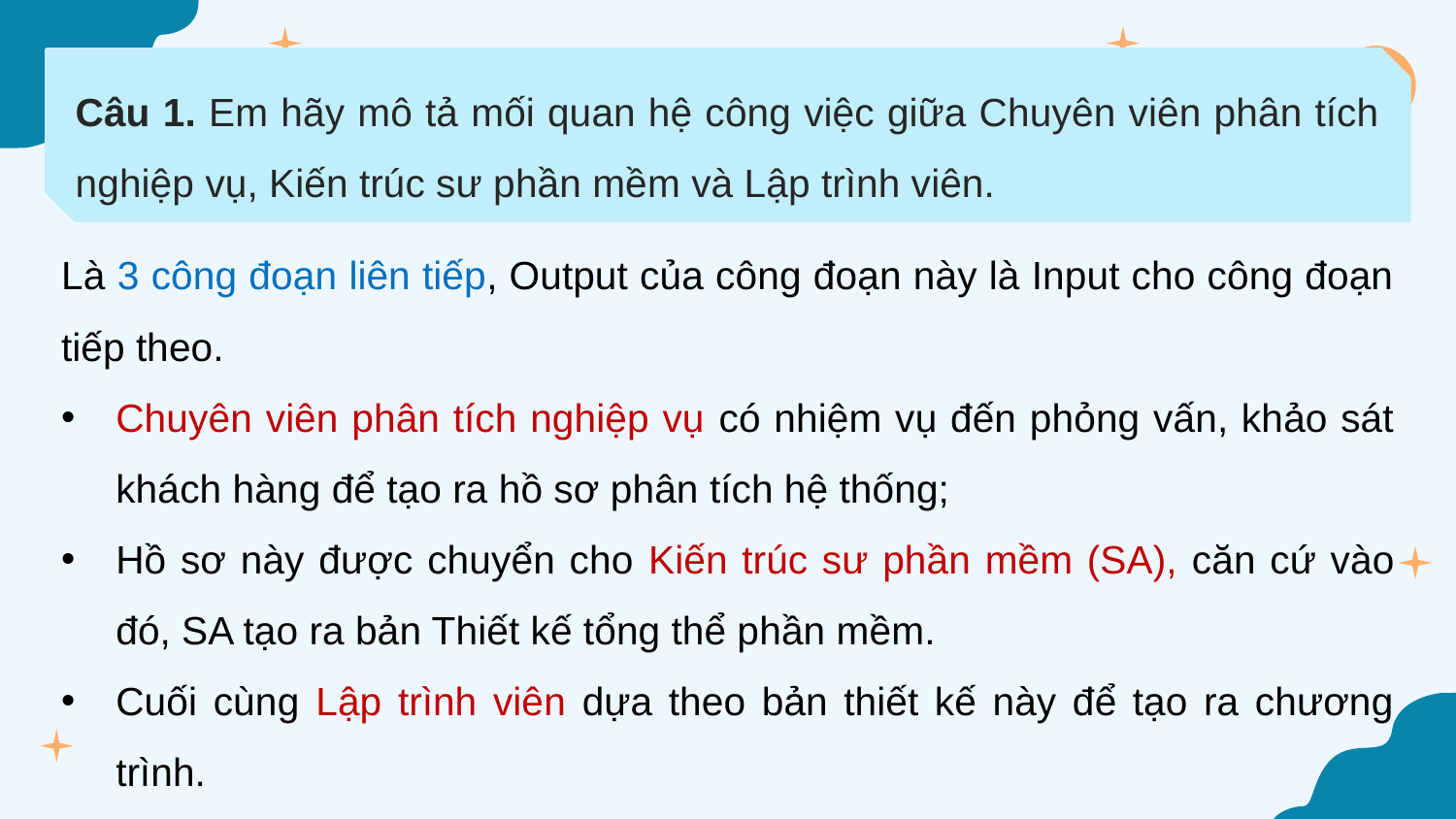

Câu 1. Em hãy mô tả mối quan hệ công việc giữa Chuyên viên phân tích nghiệp vụ, Kiến trúc sư phần mềm và Lập trình viên.
Là 3 công đoạn liên tiếp, Output của công đoạn này là Input cho công đoạn tiếp theo.
Chuyên viên phân tích nghiệp vụ có nhiệm vụ đến phỏng vấn, khảo sát khách hàng để tạo ra hồ sơ phân tích hệ thống;
Hồ sơ này được chuyển cho Kiến trúc sư phần mềm (SA), căn cứ vào đó, SA tạo ra bản Thiết kế tổng thể phần mềm.
Cuối cùng Lập trình viên dựa theo bản thiết kế này để tạo ra chương trình.